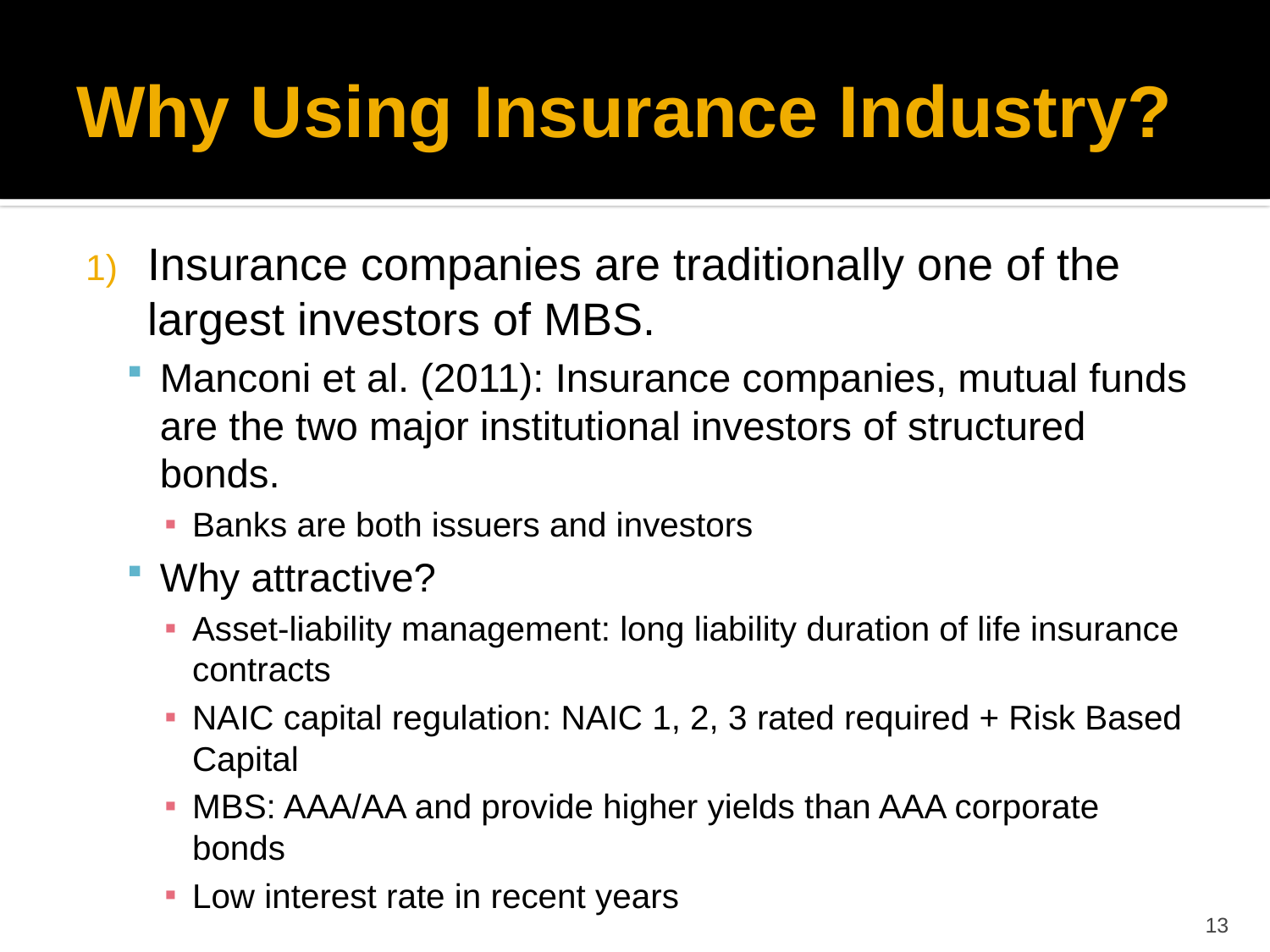

# Why Using Insurance Industry?
Insurance companies are traditionally one of the largest investors of MBS.
Manconi et al. (2011): Insurance companies, mutual funds are the two major institutional investors of structured bonds.
Banks are both issuers and investors
Why attractive?
Asset-liability management: long liability duration of life insurance contracts
NAIC capital regulation: NAIC 1, 2, 3 rated required + Risk Based Capital
MBS: AAA/AA and provide higher yields than AAA corporate bonds
Low interest rate in recent years

13